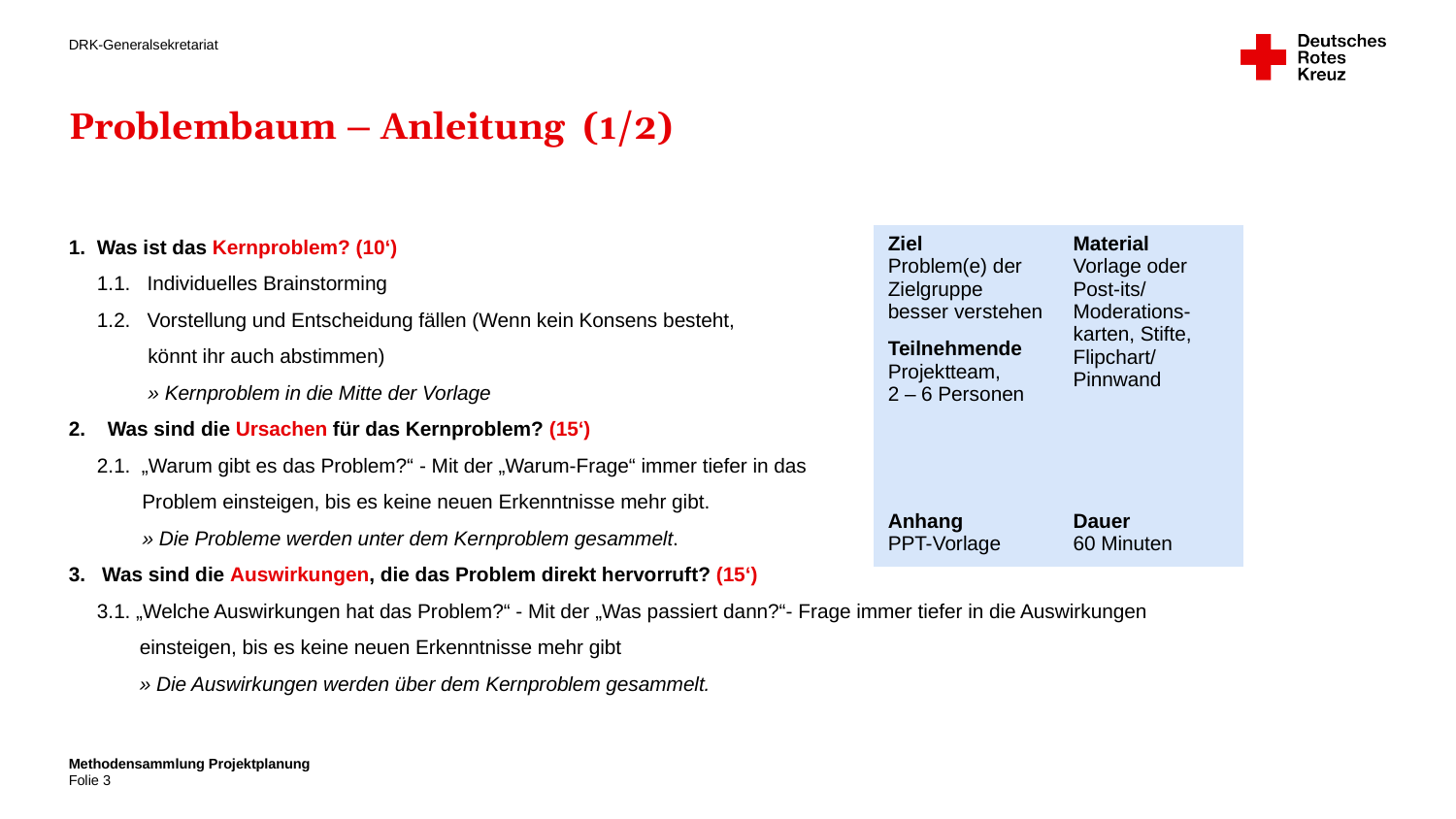

# Problembaum – Anleitung  (1/2)
Was ist das Kernproblem? (10‘)
1.1.   Individuelles Brainstorming
1.2.   Vorstellung und Entscheidung fällen (Wenn kein Konsens besteht,
    könnt ihr auch abstimmen)
    » Kernproblem in die Mitte der Vorlage
2.    Was sind die Ursachen für das Kernproblem? (15‘)
2.1.  „Warum gibt es das Problem?“ - Mit der „Warum-Frage“ immer tiefer in das
   Problem einsteigen, bis es keine neuen Erkenntnisse mehr gibt.
   » Die Probleme werden unter dem Kernproblem gesammelt.
3.   Was sind die Auswirkungen, die das Problem direkt hervorruft? (15‘)
3.1. „Welche Auswirkungen hat das Problem?“ - Mit der „Was passiert dann?“- Frage immer tiefer in die Auswirkungen   einsteigen, bis es keine neuen Erkenntnisse mehr gibt
» Die Auswirkungen werden über dem Kernproblem gesammelt.

| Ziel Problem(e) der Zielgruppe besser verstehen | Material Vorlage oder Post-its/ Moderations-karten, Stifte, Flipchart/ Pinnwand |
| --- | --- |
| Teilnehmende Projektteam, 2 – 6 Personen |  |
| Anhang PPT-Vorlage | Dauer 60 Minuten |
Methodensammlung Projektplanung
3